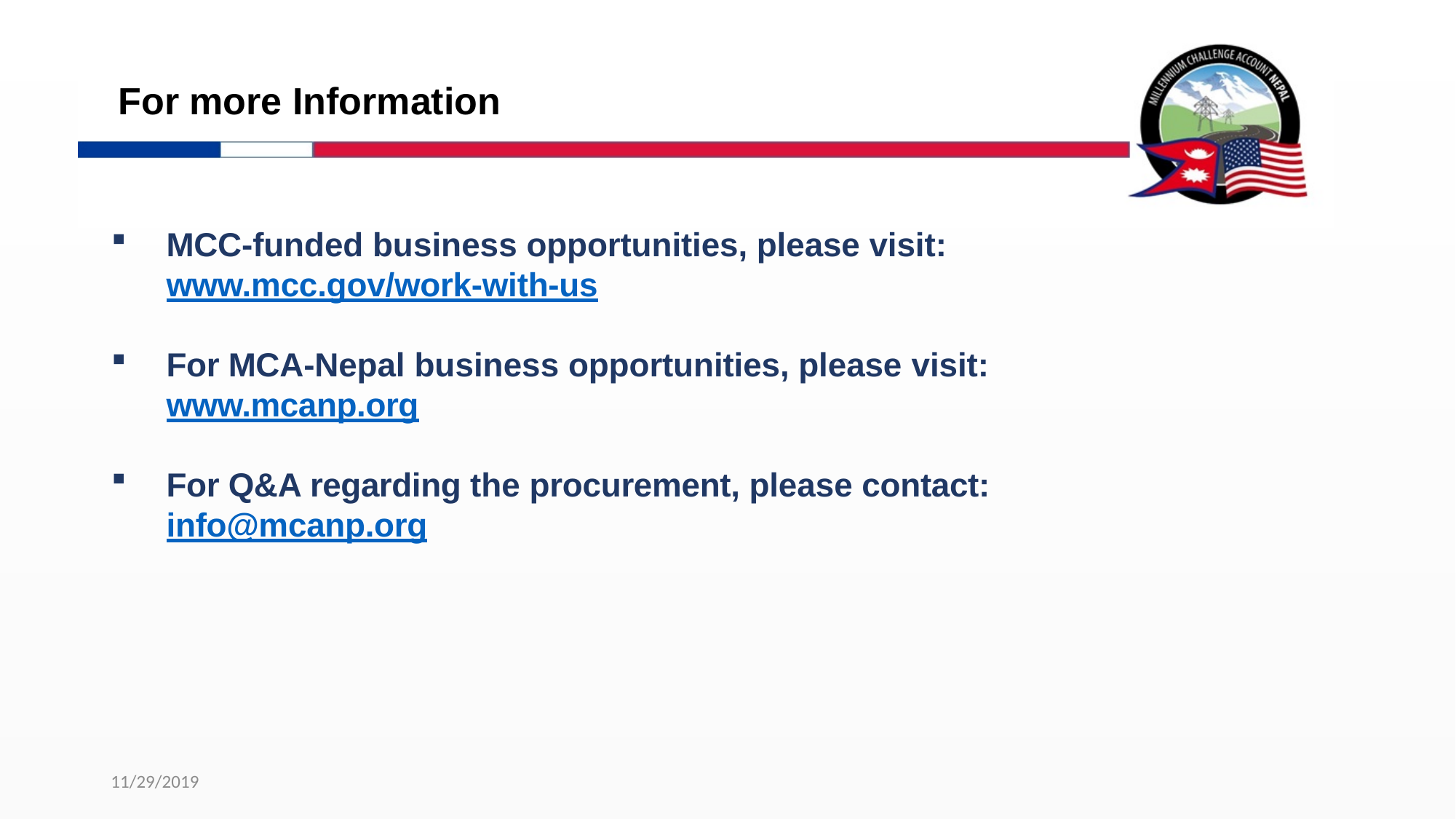

# For more Information
MCC-funded business opportunities, please visit:
www.mcc.gov/work-with-us

For MCA-Nepal business opportunities, please visit:
www.mcanp.org

For Q&A regarding the procurement, please contact:
info@mcanp.org

11/29/2019